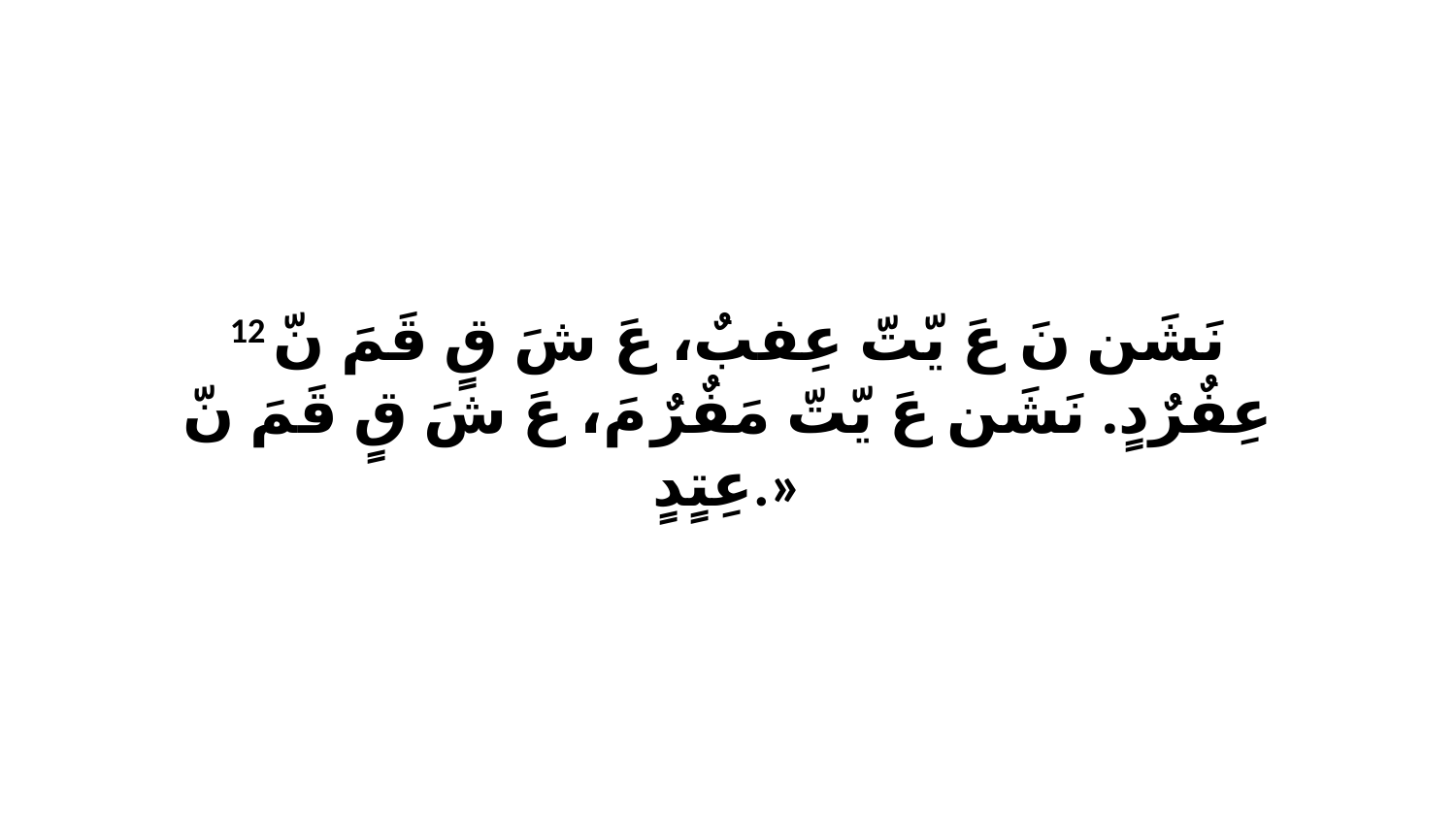

12 نَشَن نَ عَ يّتّ عِفبٌ، عَ شَ قٍ قَمَ نّ عِفٌرٌدٍ. نَشَن عَ يّتّ مَفٌرٌ مَ، عَ شَ قٍ قَمَ نّ عِتٍدٍ.»